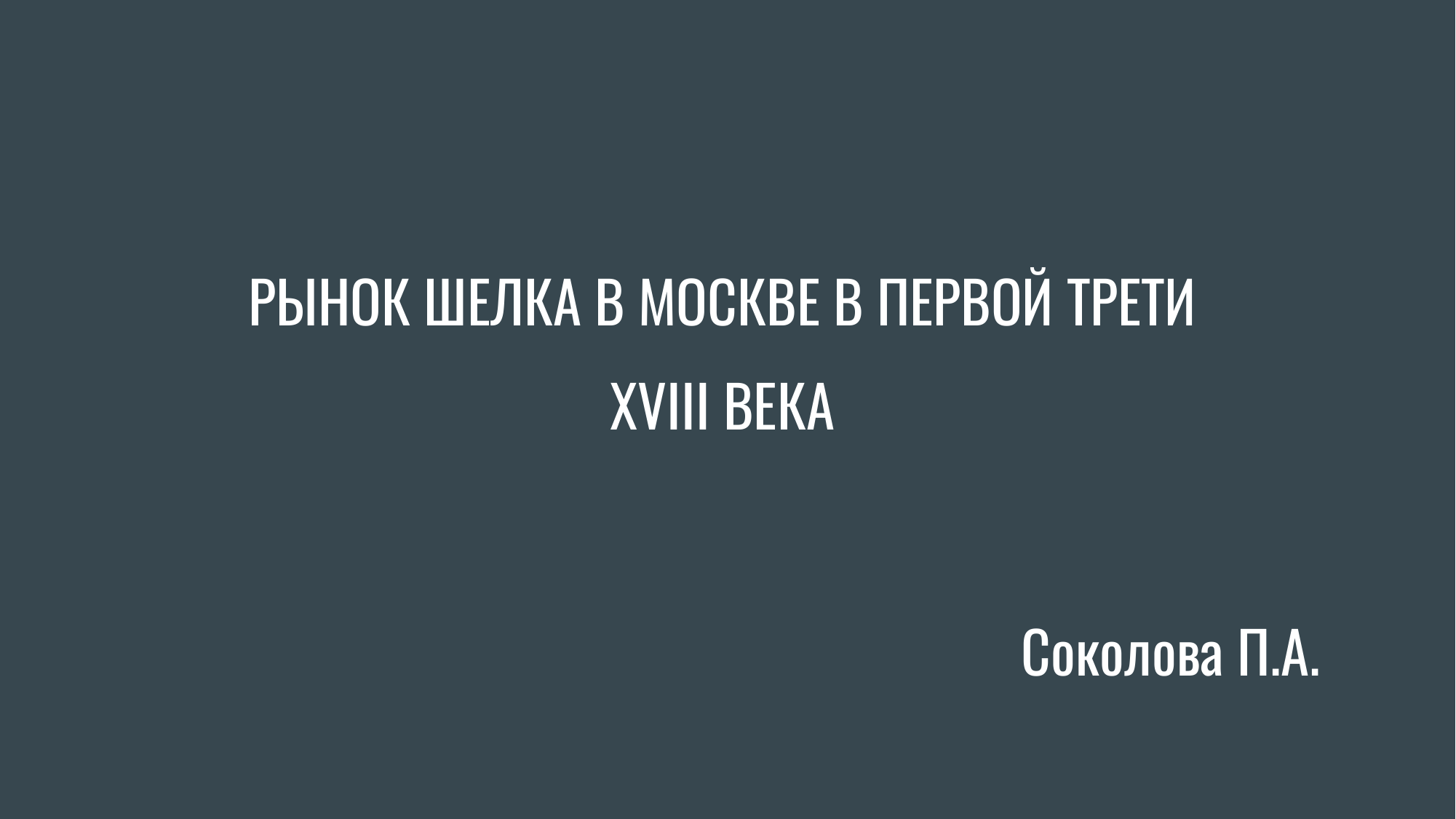

РЫНОК ШЕЛКА В МОСКВЕ В ПЕРВОЙ ТРЕТИ
XVIII ВЕКА

Соколова П.А.